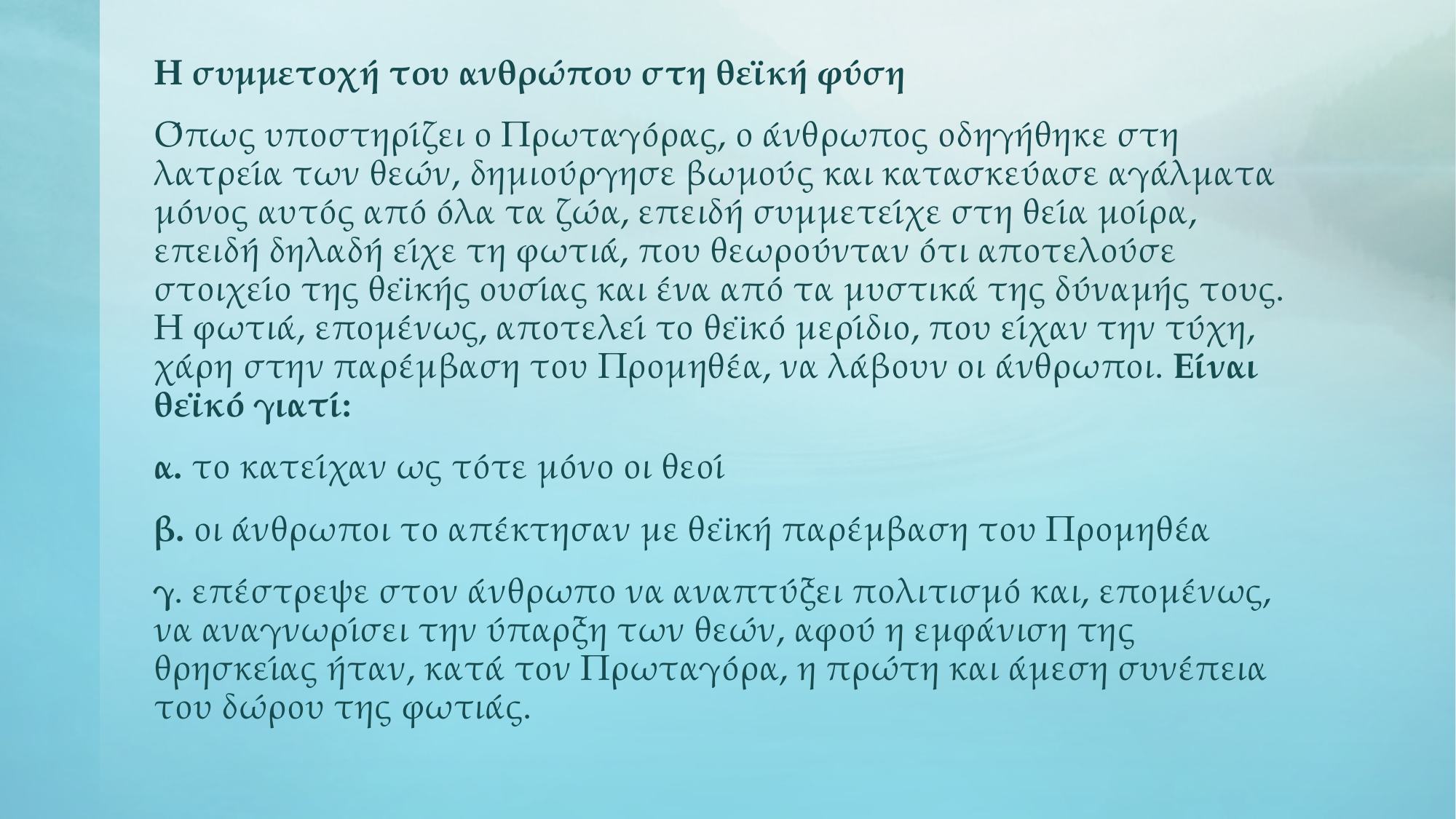

Η συμμετοχή του ανθρώπου στη θεϊκή φύση
Όπως υποστηρίζει ο Πρωταγόρας, ο άνθρωπος οδηγήθηκε στη λατρεία των θεών, δημιούργησε βωμούς και κατασκεύασε αγάλματα μόνος αυτός από όλα τα ζώα, επειδή συμμετείχε στη θεία μοίρα, επειδή δηλαδή είχε τη φωτιά, που θεωρούνταν ότι αποτελούσε στοιχείο της θεϊκής ουσίας και ένα από τα μυστικά της δύναμής τους. Η φωτιά, επομένως, αποτελεί το θεϊκό μερίδιο, που είχαν την τύχη, χάρη στην παρέμβαση του Προμηθέα, να λάβουν οι άνθρωποι. Είναι θεϊκό γιατί:
­­α. το κατείχαν ως τότε μόνο οι θεοί
β. οι άνθρωποι το απέκτησαν με θεϊκή παρέμβαση του Προμηθέα
γ. επέστρεψε στον άνθρωπο να αναπτύξει πολιτισμό και, επομένως, να αναγνωρίσει την ύπαρξη των θεών, αφού η εμφάνιση της θρησκείας ήταν, κατά τον Πρωταγόρα, η πρώτη και άμεση συνέπεια του δώρου της φωτιάς.